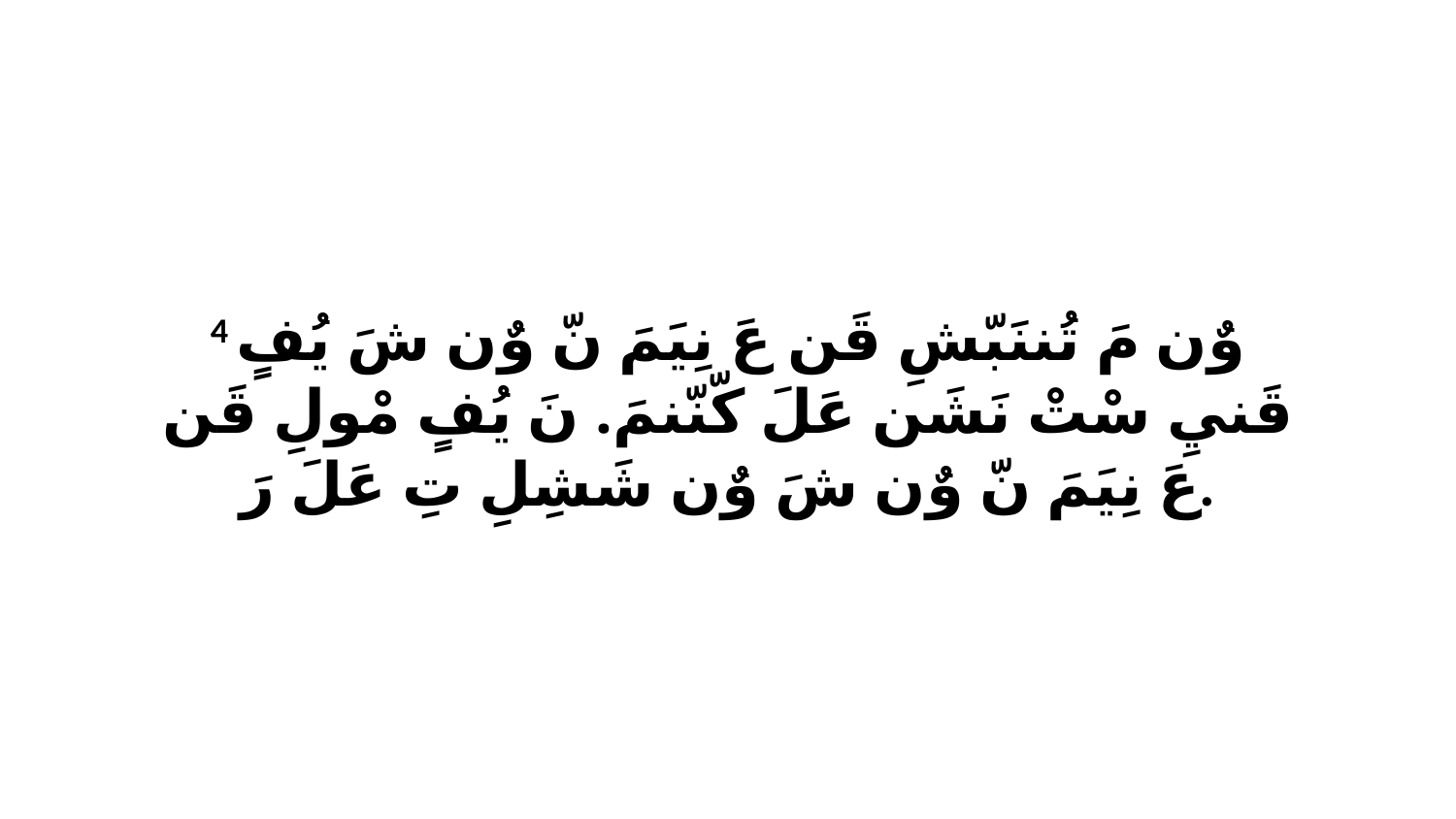

4 وٌن مَ تُننَبّشِ قَن عَ نِيَمَ نّ وٌن شَ يُفٍ قَنيِ سْتْ نَشَن عَلَ كّنّنمَ. نَ يُفٍ مْولِ قَن عَ نِيَمَ نّ وٌن شَ وٌن شَشِلِ تِ عَلَ رَ.